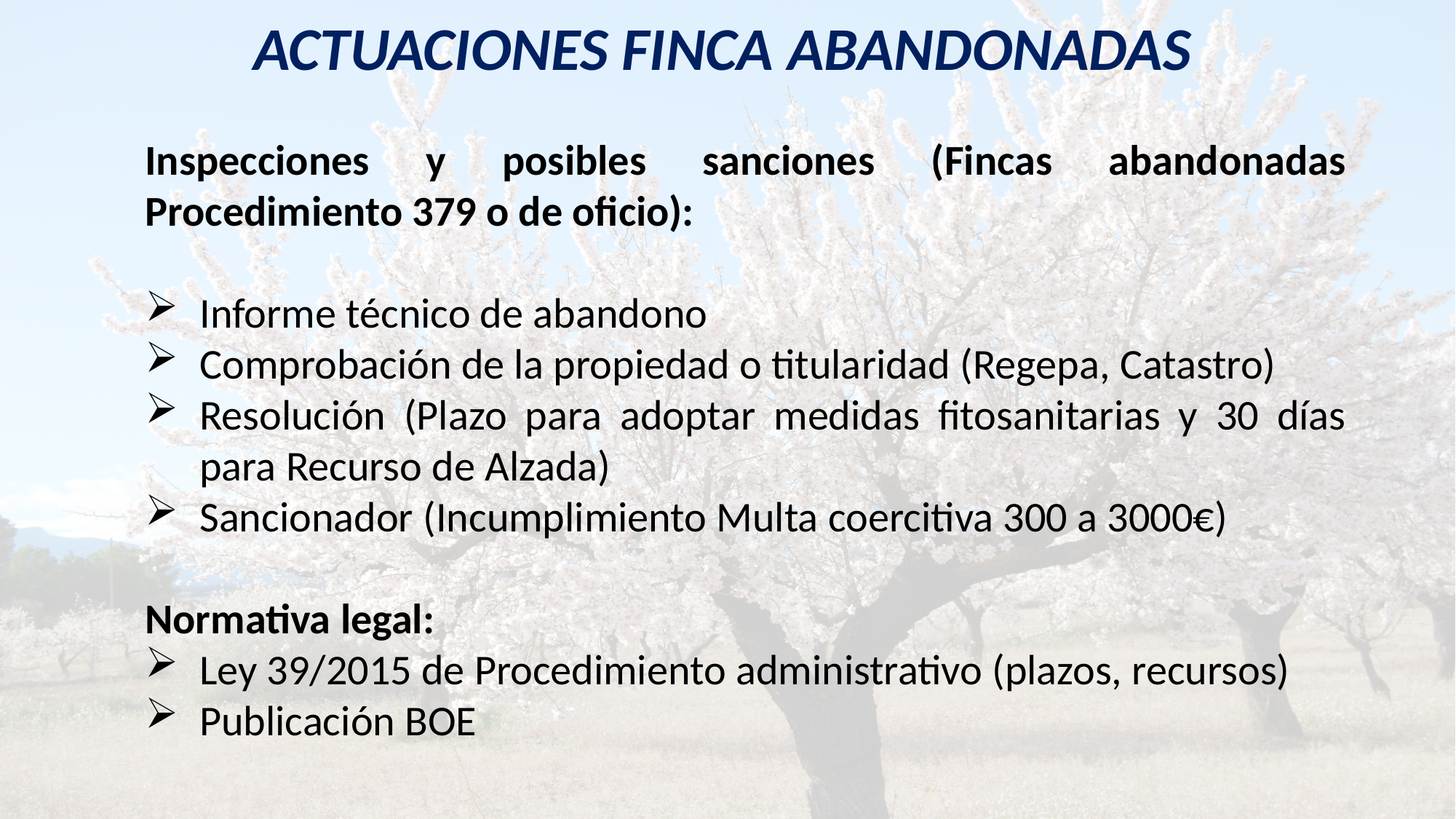

ACTUACIONES FINCA ABANDONADAS
Inspecciones y posibles sanciones (Fincas abandonadas Procedimiento 379 o de oficio):

Informe técnico de abandono
Comprobación de la propiedad o titularidad (Regepa, Catastro)
Resolución (Plazo para adoptar medidas fitosanitarias y 30 días para Recurso de Alzada)
Sancionador (Incumplimiento Multa coercitiva 300 a 3000€)

Normativa legal:
Ley 39/2015 de Procedimiento administrativo (plazos, recursos)
Publicación BOE